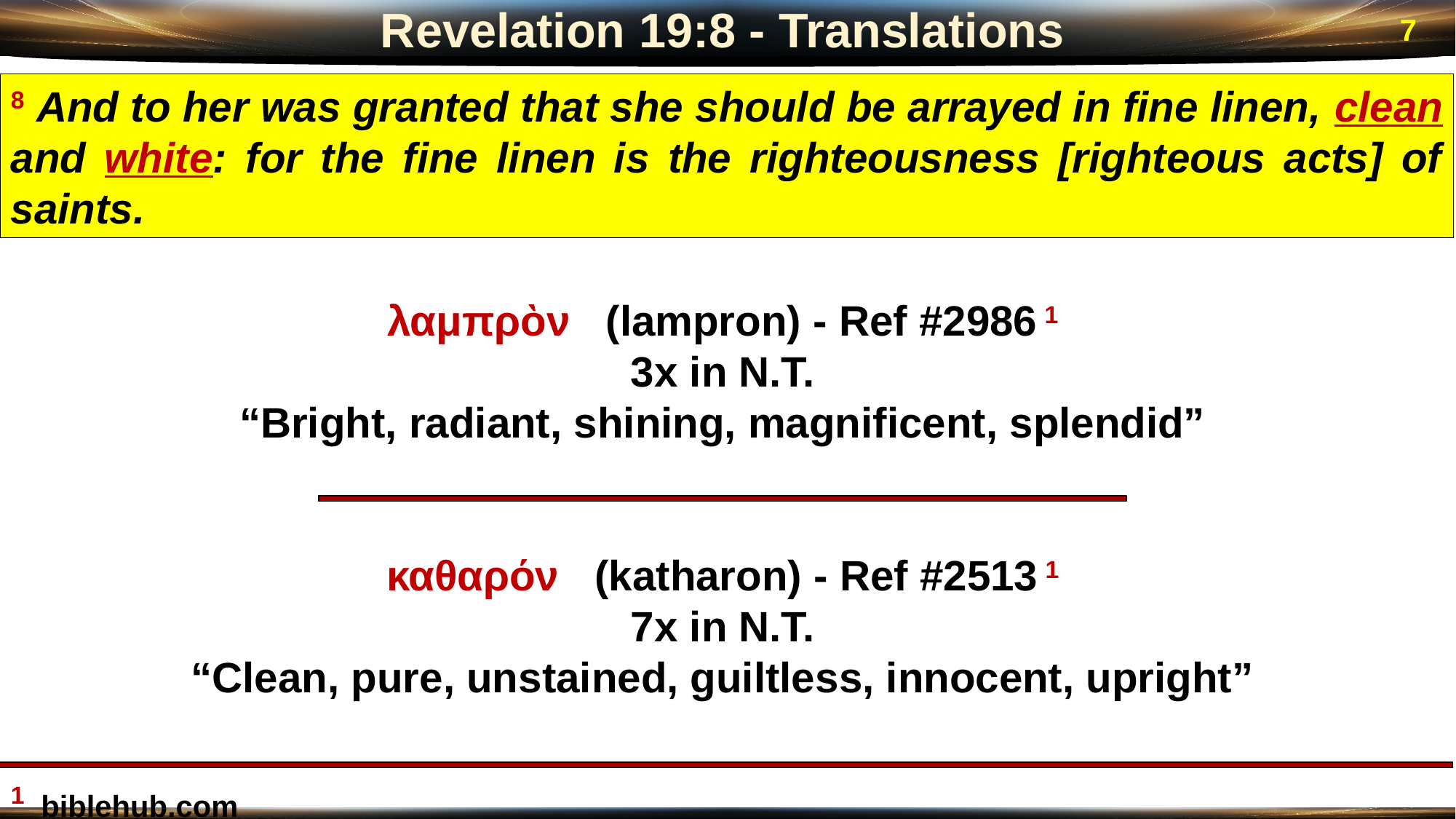

Revelation 19:8 - Translations

7
8 And to her was granted that she should be arrayed in fine linen, clean and white: for the fine linen is the righteousness [righteous acts] of saints.
λαμπρὸν   (lampron) - Ref #2986 1
3x in N.T.
“Bright, radiant, shining, magnificent, splendid”

καθαρόν   (katharon) - Ref #2513 1
7x in N.T.
“Clean, pure, unstained, guiltless, innocent, upright”

1  biblehub.com